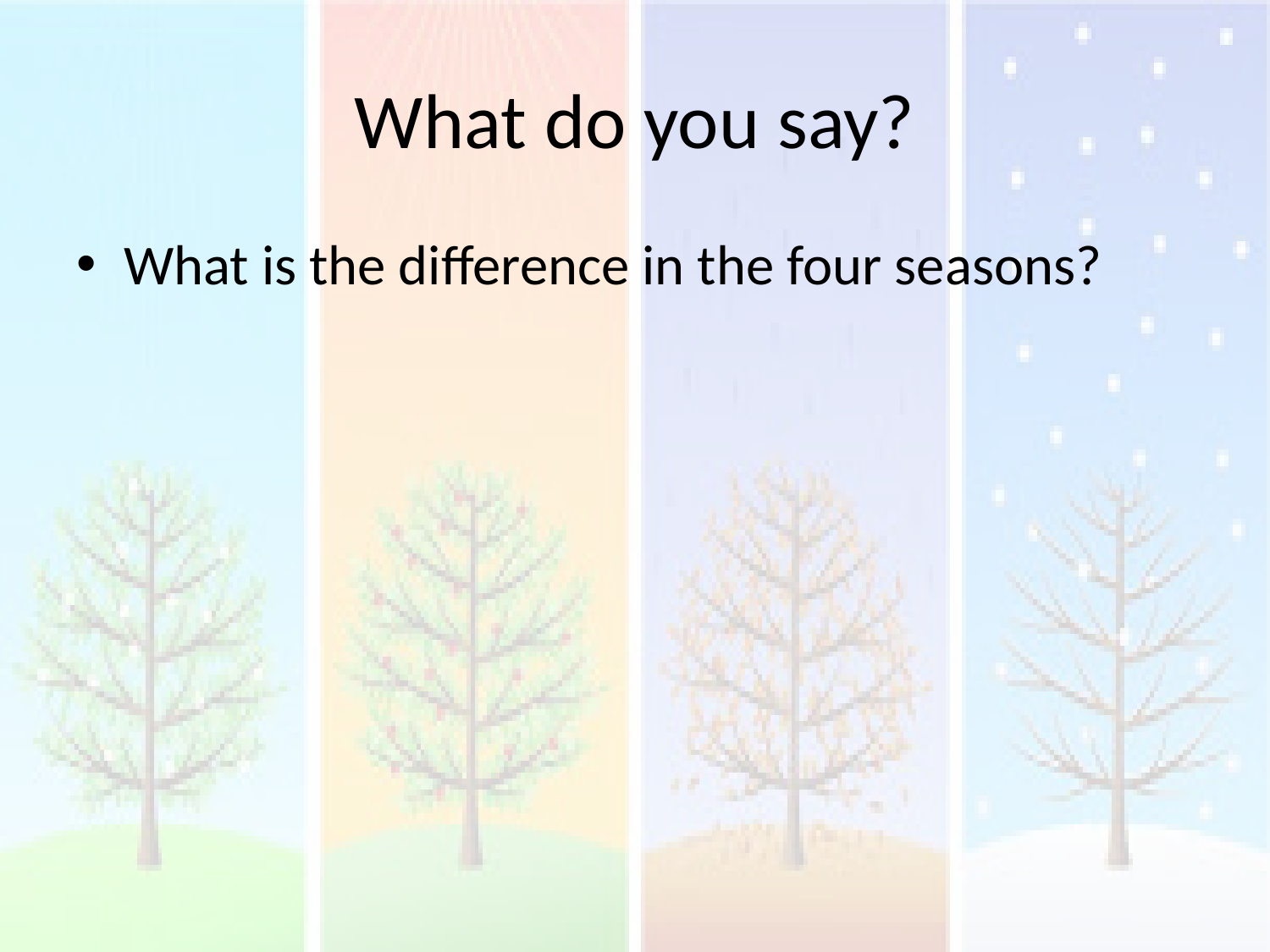

# What do you say?
What is the difference in the four seasons?